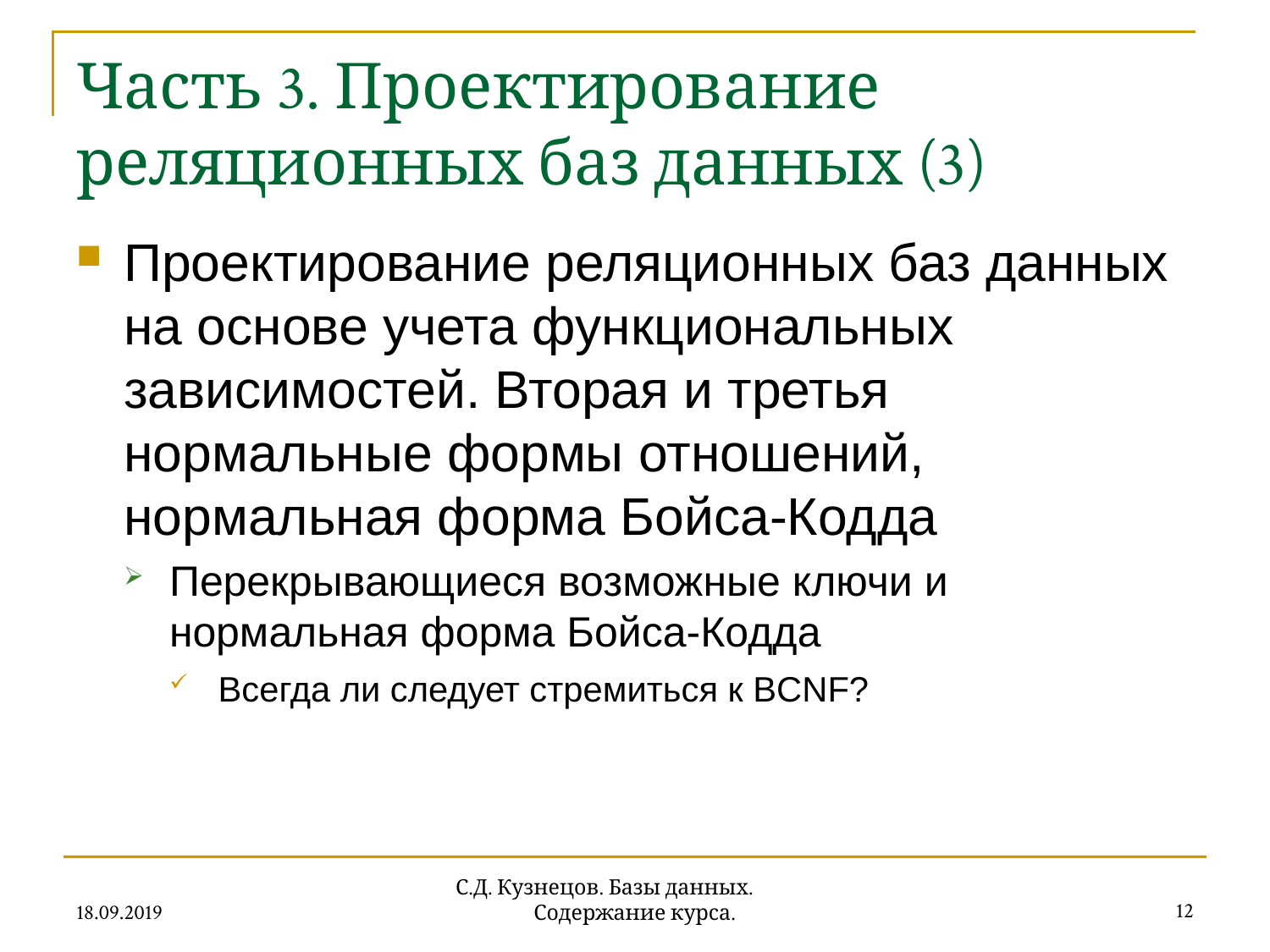

# Часть 3. Проектирование реляционных баз данных (3)
Проектирование реляционных баз данных на основе учета функциональных зависимостей. Вторая и третья нормальные формы отношений, нормальная форма Бойса-Кодда
Перекрывающиеся возможные ключи и нормальная форма Бойса-Кодда
Всегда ли следует стремиться к BCNF?

18.09.2019
12
С.Д. Кузнецов. Базы данных.              Содержание курса.